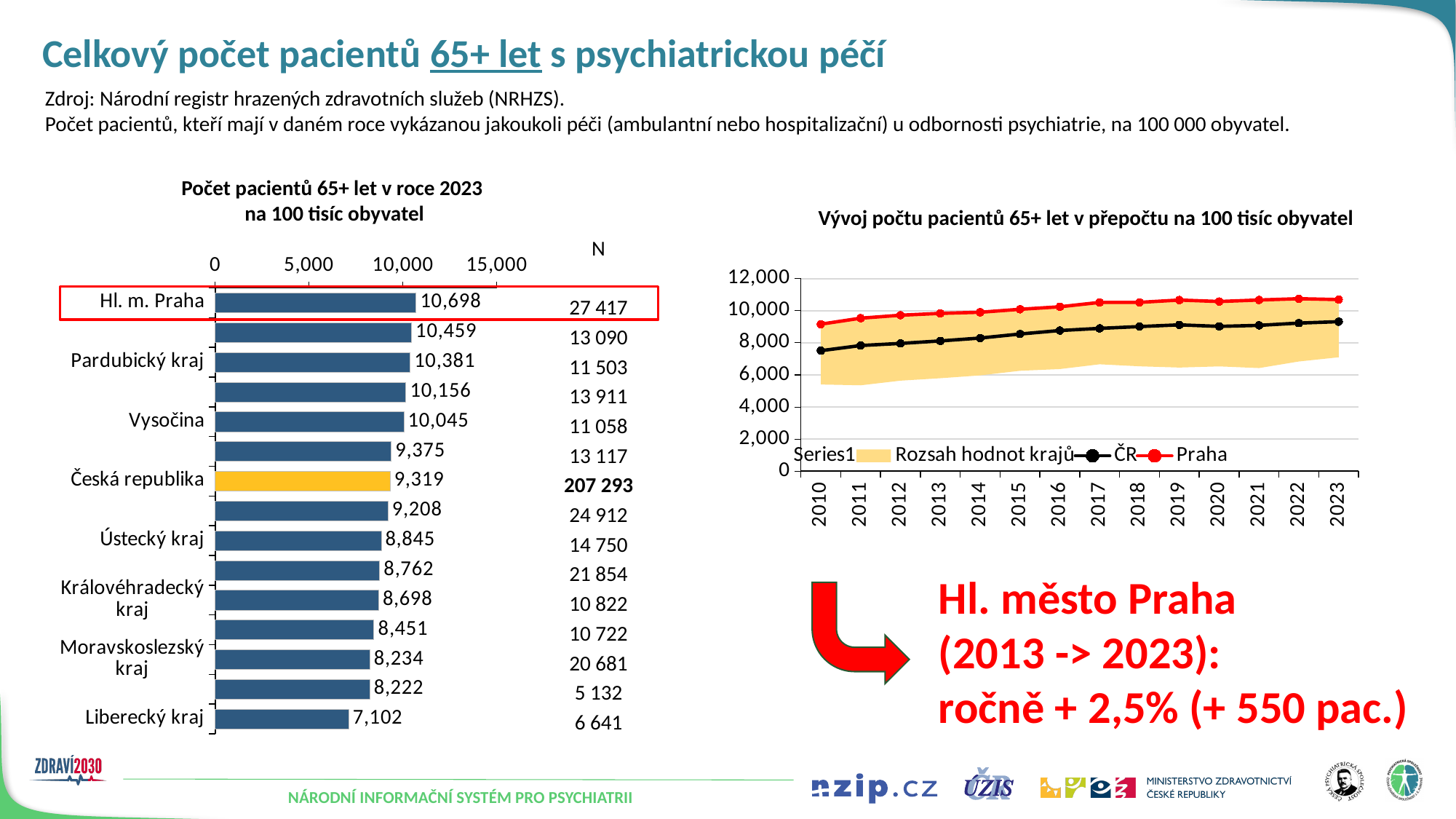

# Celkový počet pacientů 65+ let s psychiatrickou péčí
Zdroj: Národní registr hrazených zdravotních služeb (NRHZS).
Počet pacientů, kteří mají v daném roce vykázanou jakoukoli péči (ambulantní nebo hospitalizační) u odbornosti psychiatrie, na 100 000 obyvatel.
Počet pacientů 65+ let v roce 2023
na 100 tisíc obyvatel
Vývoj počtu pacientů 65+ let v přepočtu na 100 tisíc obyvatel

### Chart

| Category | Řada 1 | Řada 2 | Řada 3 |
|---|---|---|---|
| Hl. m. Praha | 10697.563716385997 | None | None |
| Plzeňský kraj | 10458.780101951133 | None | None |
| Pardubický kraj | 10381.487865852007 | None | None |
| Olomoucký kraj | 10155.645432113186 | None | None |
| Vysočina | 10045.330256810894 | None | None |
| Jihočeský kraj | 9375.379711097929 | None | None |
| Česká republika | 9319.370739154907 | None | 9319.370739154907 |
| Středočeský kraj | 9208.454390206038 | None | None |
| Ústecký kraj | 8845.47111878718 | None | None |
| Jihomoravský kraj | 8762.24384650236 | None | None |
| Královéhradecký kraj | 8698.098345898503 | None | None |
| Zlínský kraj | 8450.504413619166 | None | None |
| Moravskoslezský kraj | 8233.7016024684 | None | None |
| Karlovarský kraj | 8221.723806472284 | None | None |
| Liberecký kraj | 7101.686396543797 | None | None |
| N |
| --- |
|  |
| 27 417 |
| 13 090 |
| 11 503 |
| 13 911 |
| 11 058 |
| 13 117 |
| 207 293 |
| 24 912 |
| 14 750 |
| 21 854 |
| 10 822 |
| 10 722 |
| 20 681 |
| 5 132 |
| 6 641 |

### Chart

| Category |  | Rozsah hodnot krajů |  | ČR | Praha |
|---|---|---|---|---|---|
| 2010 | 5403.181568842568 | 3762.4636297652823 | None | 7511.213258487564 | 9165.64519860785 |
| 2011 | 5351.5029706031755 | 4185.640513485684 | None | 7831.285963761408 | 9537.14348408886 |
| 2012 | 5643.336083084799 | 4078.988708289545 | None | 7963.135829959863 | 9722.324791374343 |
| 2013 | 5795.371793834453 | 4042.226476517455 | None | 8118.317013303761 | 9837.598270351908 |
| 2014 | 5970.759436992622 | 3936.4198697115835 | None | 8298.85551265542 | 9907.179306704205 |
| 2015 | 6258.344773116197 | 3835.02756257485 | None | 8549.636185136036 | 10093.372335691047 |
| 2016 | 6366.952828647658 | 3880.524294870509 | None | 8768.485319630057 | 10247.477123518167 |
| 2017 | 6662.884294883161 | 3858.3159443671884 | None | 8901.999357496561 | 10521.20023925035 |
| 2018 | 6537.098407438092 | 3987.563860862254 | None | 9013.922570093933 | 10524.662268300346 |
| 2019 | 6458.684654300169 | 4209.530051806684 | None | 9121.322523481174 | 10668.214706106854 |
| 2020 | 6532.179532577903 | 4046.0885243905605 | None | 9025.738413145908 | 10578.268056968463 |
| 2021 | 6427.505377288091 | 4245.091395427045 | None | 9089.360165381473 | 10672.596772715136 |
| 2022 | 6837.394599613487 | 3913.548500040709 | None | 9231.358447706927 | 10750.943099654196 |
| 2023 | 7101.686396543797 | 3595.8773198422004 | None | 9319.370739154907 | 10697.563716385997 |
Hl. město Praha
(2013 -> 2023):
ročně + 2,5% (+ 550 pac.)